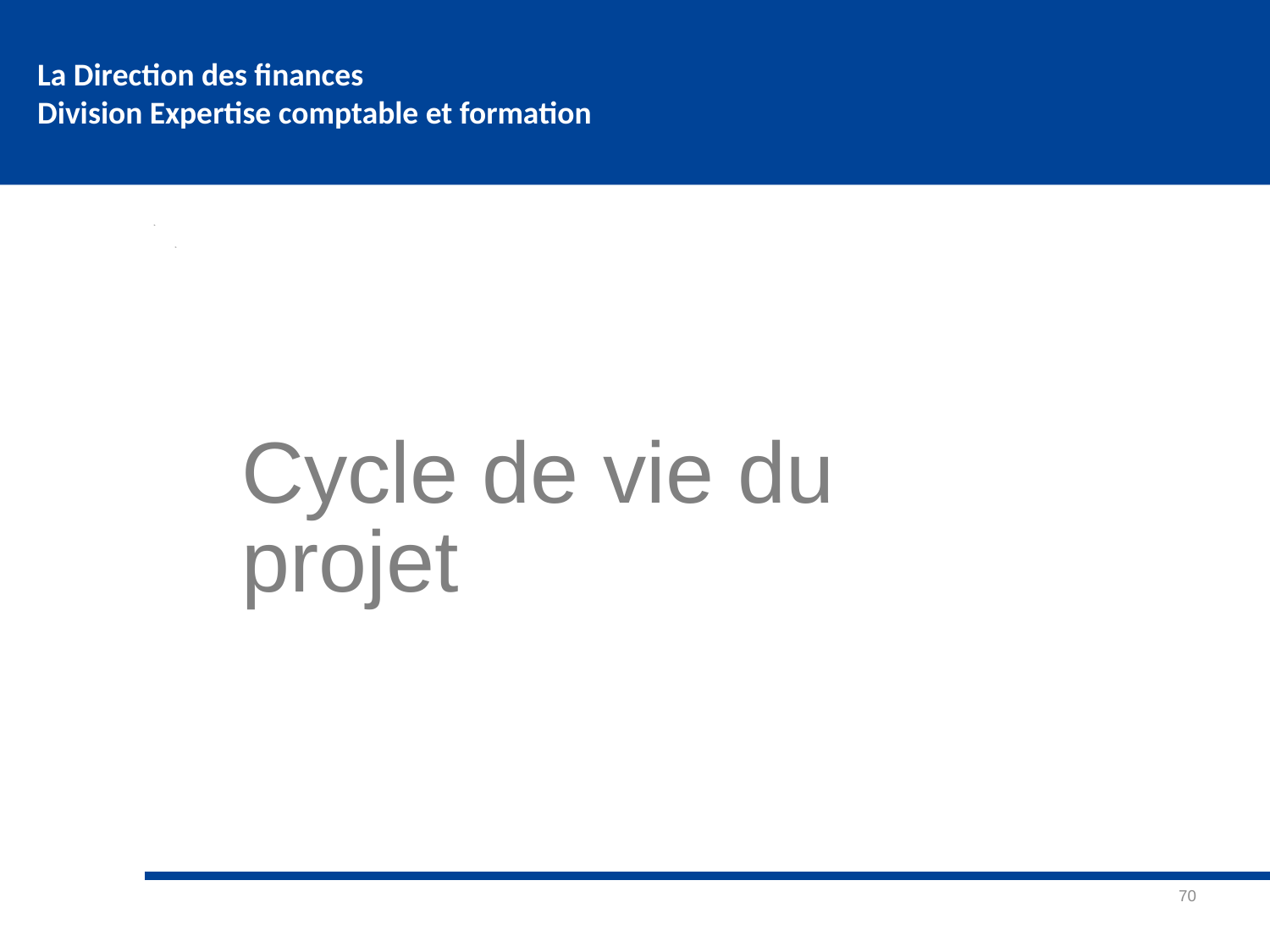

# Cycle de vie du projet
70